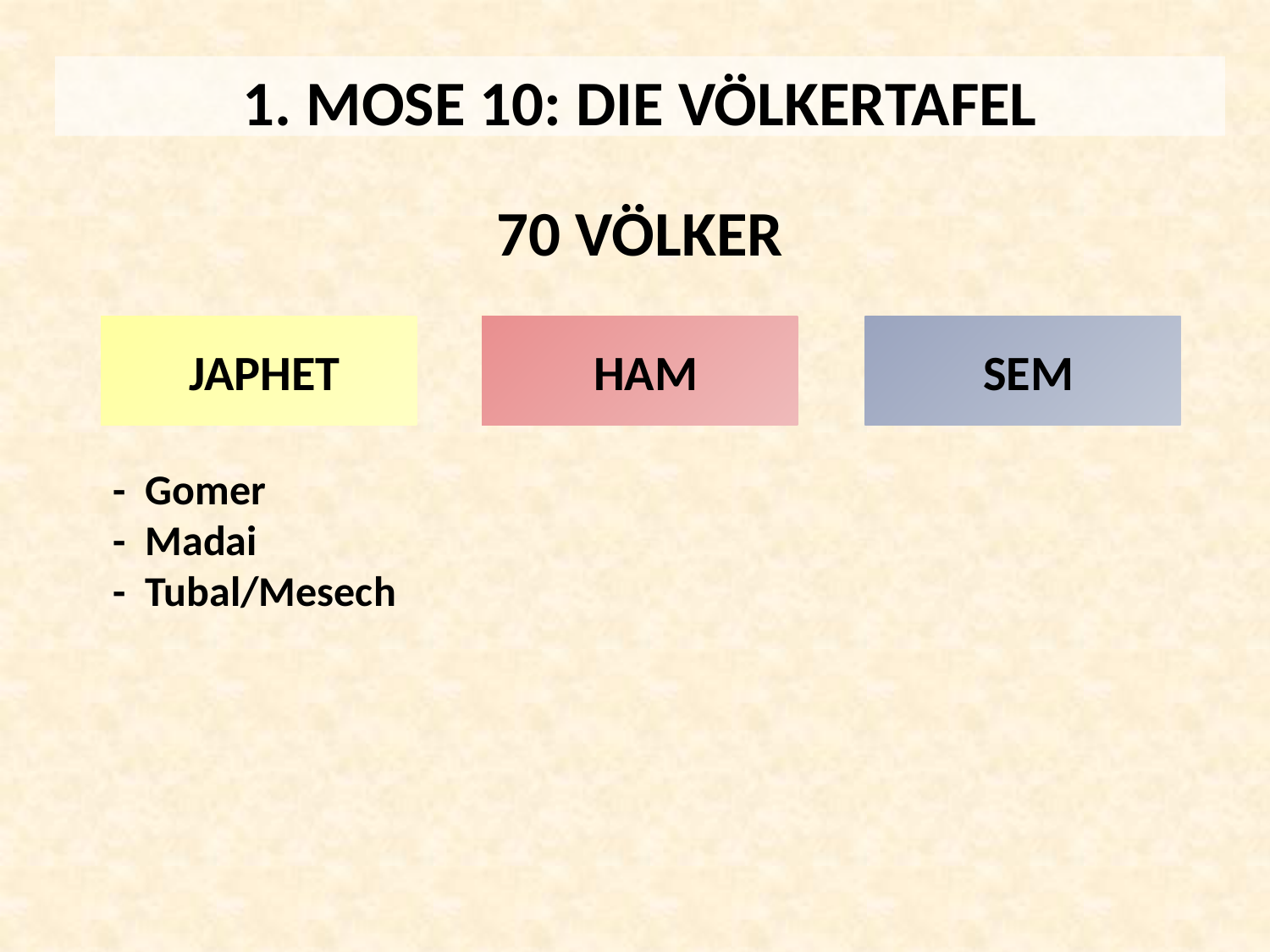

1. MOSE 10: DIE VÖLKERTAFEL
70 VÖLKER
 JAPHET
 HAM
 SEM
-  Gomer
-  Madai
-  Tubal/Mesech